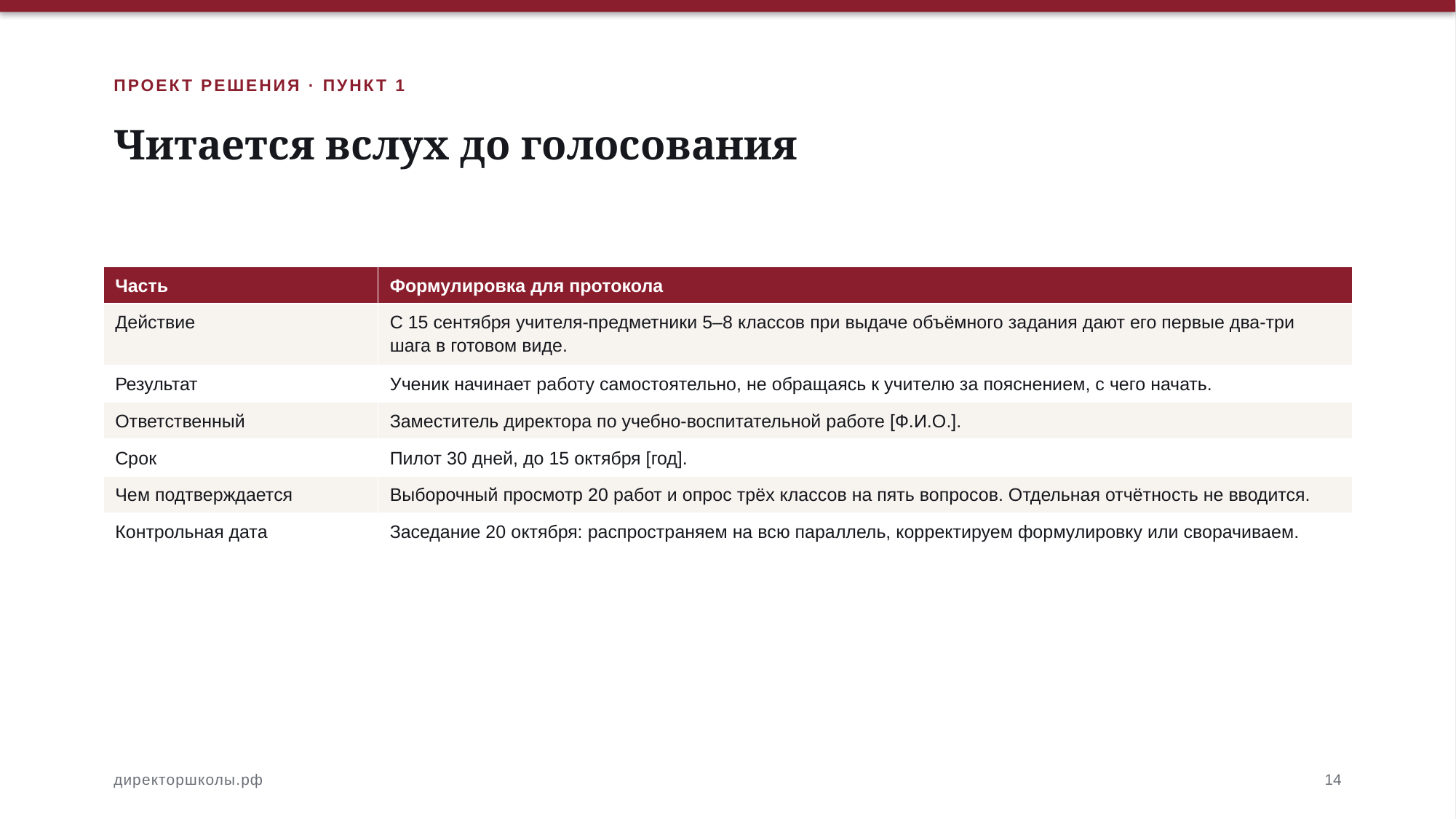

ПРОЕКТ РЕШЕНИЯ · ПУНКТ 1
Читается вслух до голосования
| Часть | Формулировка для протокола |
| --- | --- |
| Действие | С 15 сентября учителя-предметники 5–8 классов при выдаче объёмного задания дают его первые два-три шага в готовом виде. |
| Результат | Ученик начинает работу самостоятельно, не обращаясь к учителю за пояснением, с чего начать. |
| Ответственный | Заместитель директора по учебно-воспитательной работе [Ф.И.О.]. |
| Срок | Пилот 30 дней, до 15 октября [год]. |
| Чем подтверждается | Выборочный просмотр 20 работ и опрос трёх классов на пять вопросов. Отдельная отчётность не вводится. |
| Контрольная дата | Заседание 20 октября: распространяем на всю параллель, корректируем формулировку или сворачиваем. |
директоршколы.рф
14